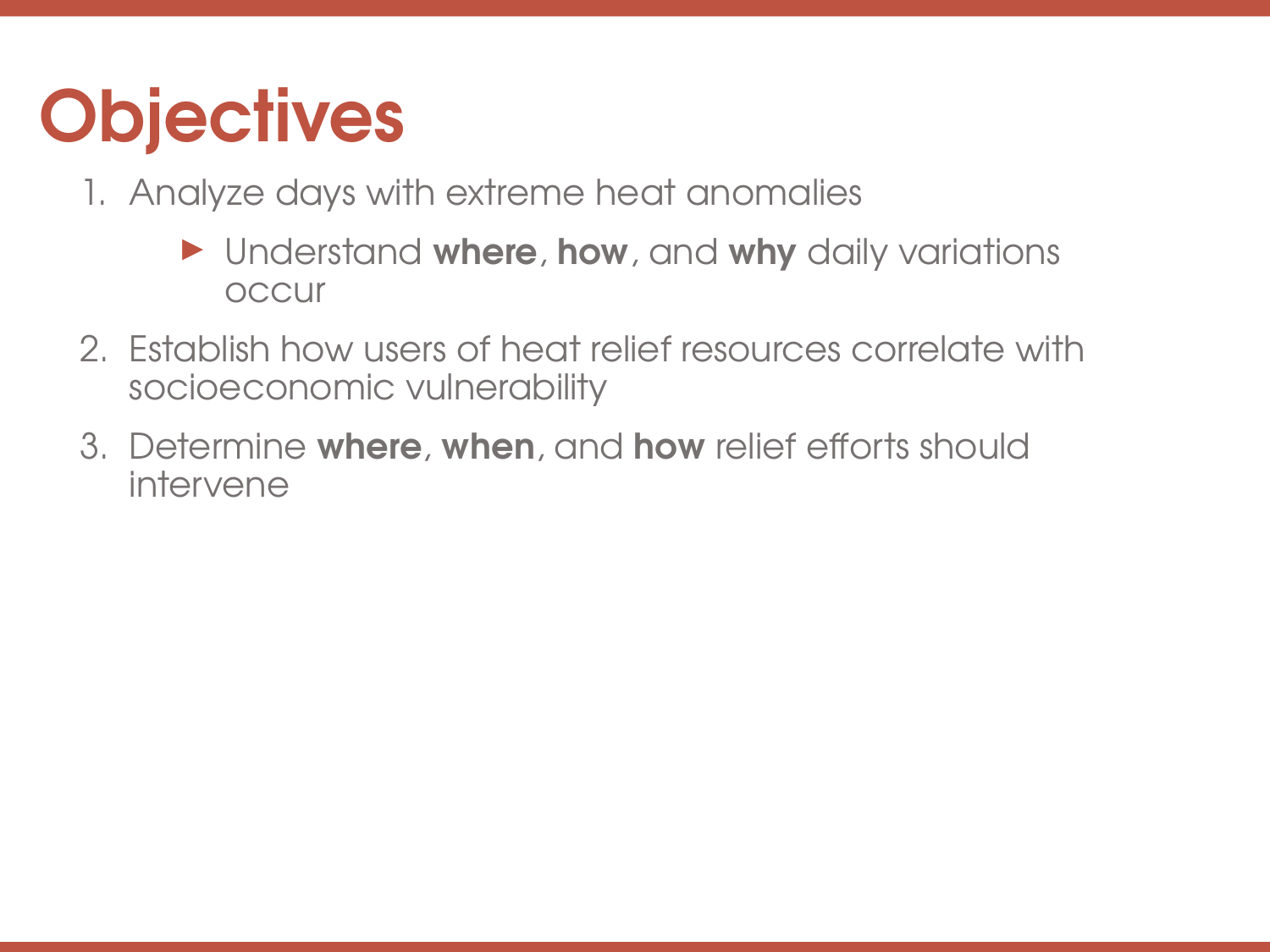

Objectives
Analyze days with extreme heat anomalies
Understand where, how, and why daily variations occur
Establish how users of heat relief resources correlate with 	socioeconomic vulnerability
Determine where, when, and how relief efforts should intervene

X